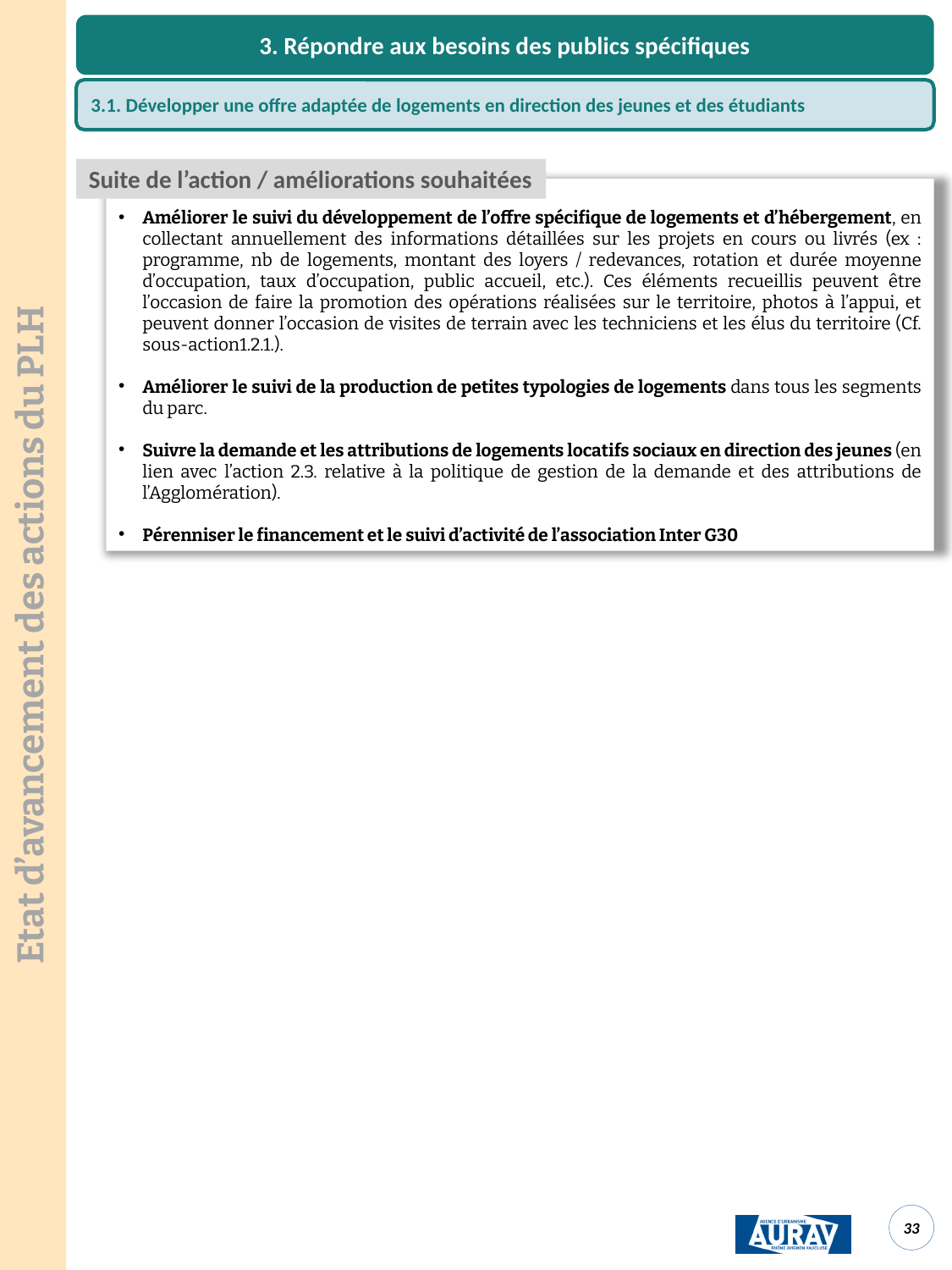

3. Répondre aux besoins des publics spécifiques
3.1. Développer une offre adaptée de logements en direction des jeunes et des étudiants
Suite de l’action / améliorations souhaitées

Améliorer le suivi du développement de l’offre spécifique de logements et d’hébergement, en collectant annuellement des informations détaillées sur les projets en cours ou livrés (ex : programme, nb de logements, montant des loyers / redevances, rotation et durée moyenne d’occupation, taux d’occupation, public accueil, etc.). Ces éléments recueillis peuvent être l’occasion de faire la promotion des opérations réalisées sur le territoire, photos à l’appui, et peuvent donner l’occasion de visites de terrain avec les techniciens et les élus du territoire (Cf. sous-action1.2.1.).

Améliorer le suivi de la production de petites typologies de logements dans tous les segments du parc.

Suivre la demande et les attributions de logements locatifs sociaux en direction des jeunes (en lien avec l’action 2.3. relative à la politique de gestion de la demande et des attributions de l’Agglomération).

Pérenniser le financement et le suivi d’activité de l’association Inter G30
Etat d’avancement des actions du PLH
33